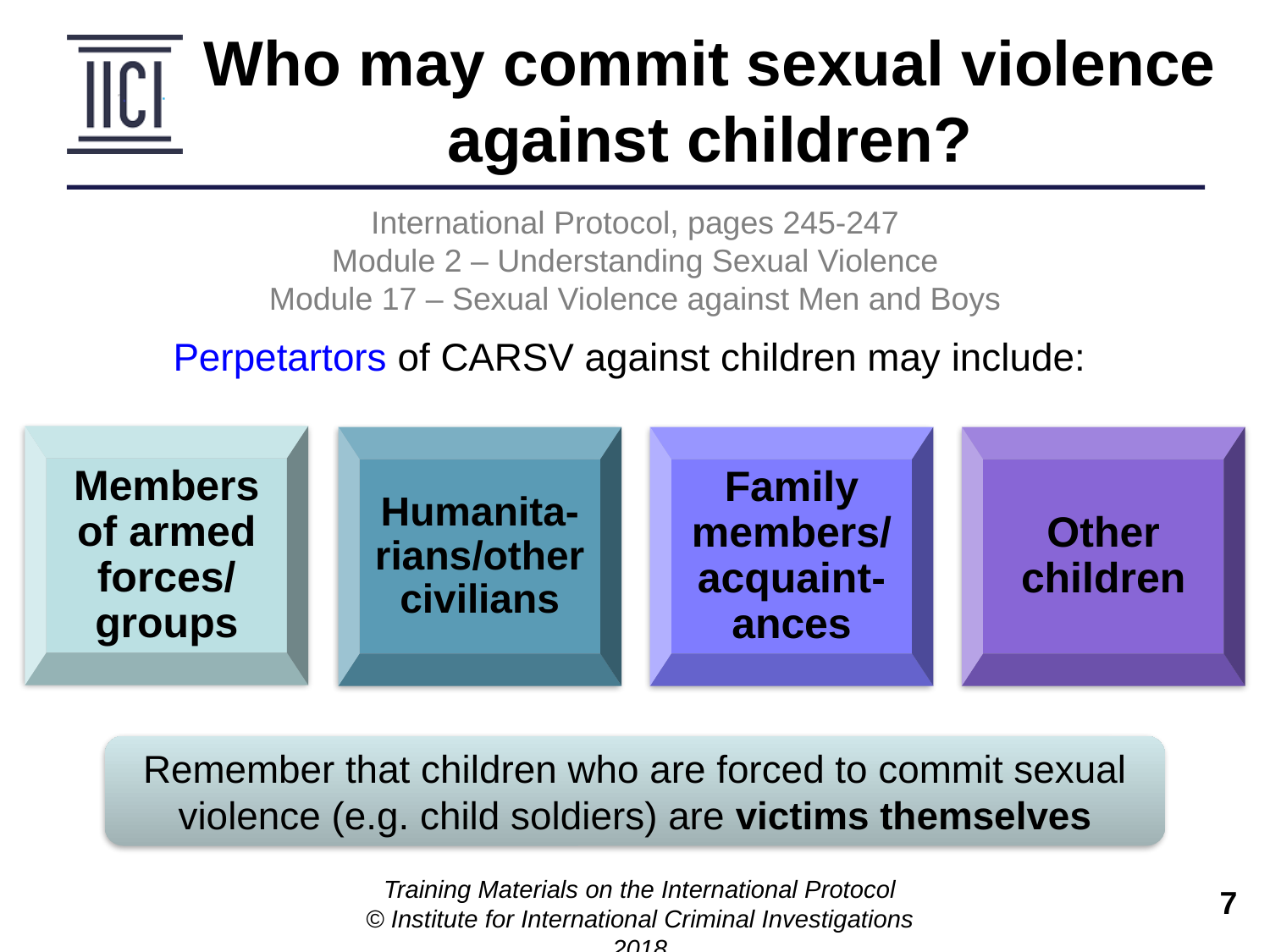

Who may commit sexual violence against children?
International Protocol, pages 245-247
Module 2 – Understanding Sexual Violence
Module 17 – Sexual Violence against Men and Boys

Perpetartors of CARSV against children may include:

Members of armed forces/ groups
Humanita-rians/other civilians
Family members/acquaint-ances
Other children

Remember that children who are forced to commit sexual violence (e.g. child soldiers) are victims themselves

Training Materials on the International Protocol
© Institute for International Criminal Investigations 2018
 	7